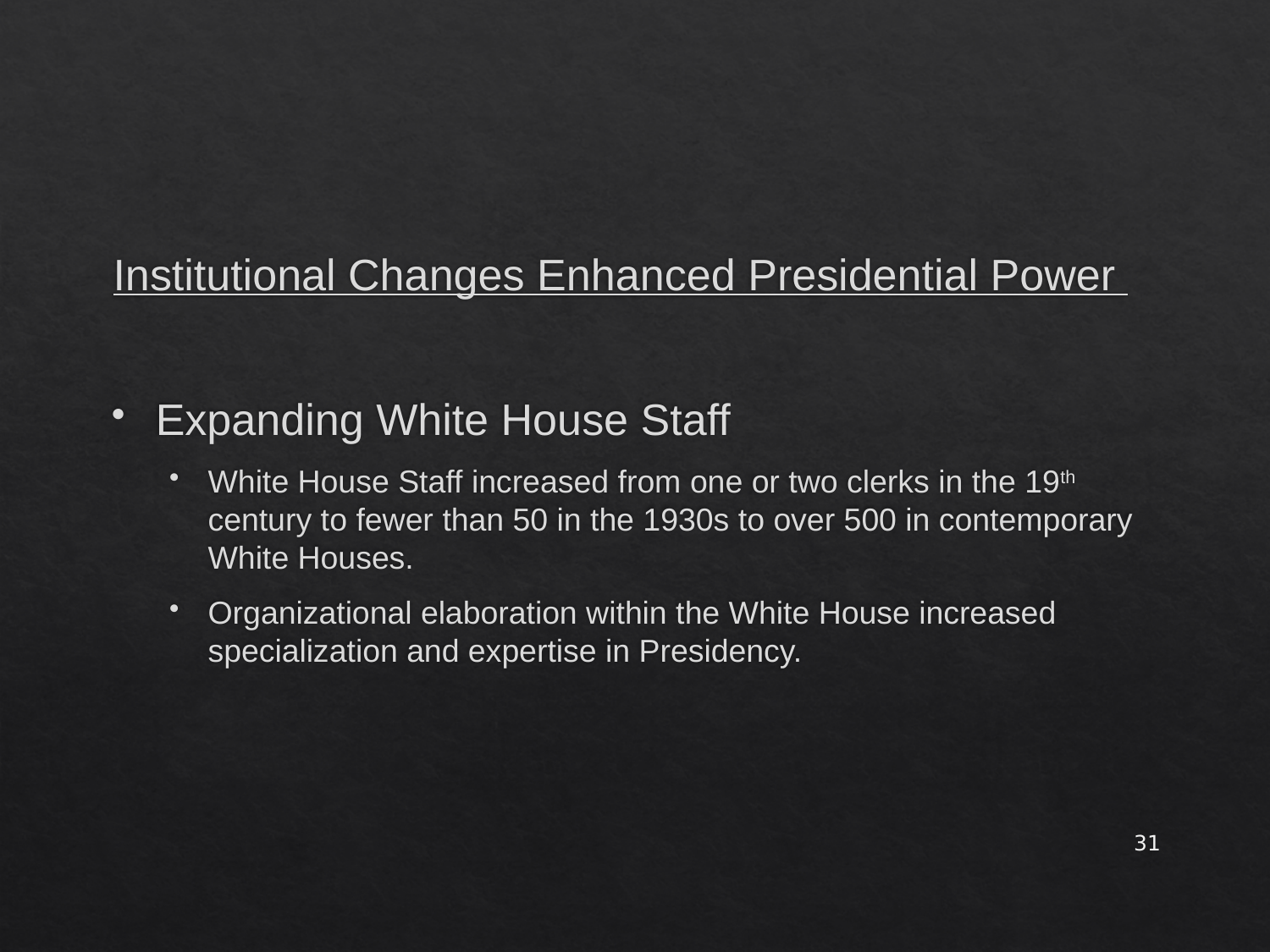

#
Institutional Changes Enhanced Presidential Power

Expanding White House Staff
White House Staff increased from one or two clerks in the 19th century to fewer than 50 in the 1930s to over 500 in contemporary White Houses.
Organizational elaboration within the White House increased specialization and expertise in Presidency.

31